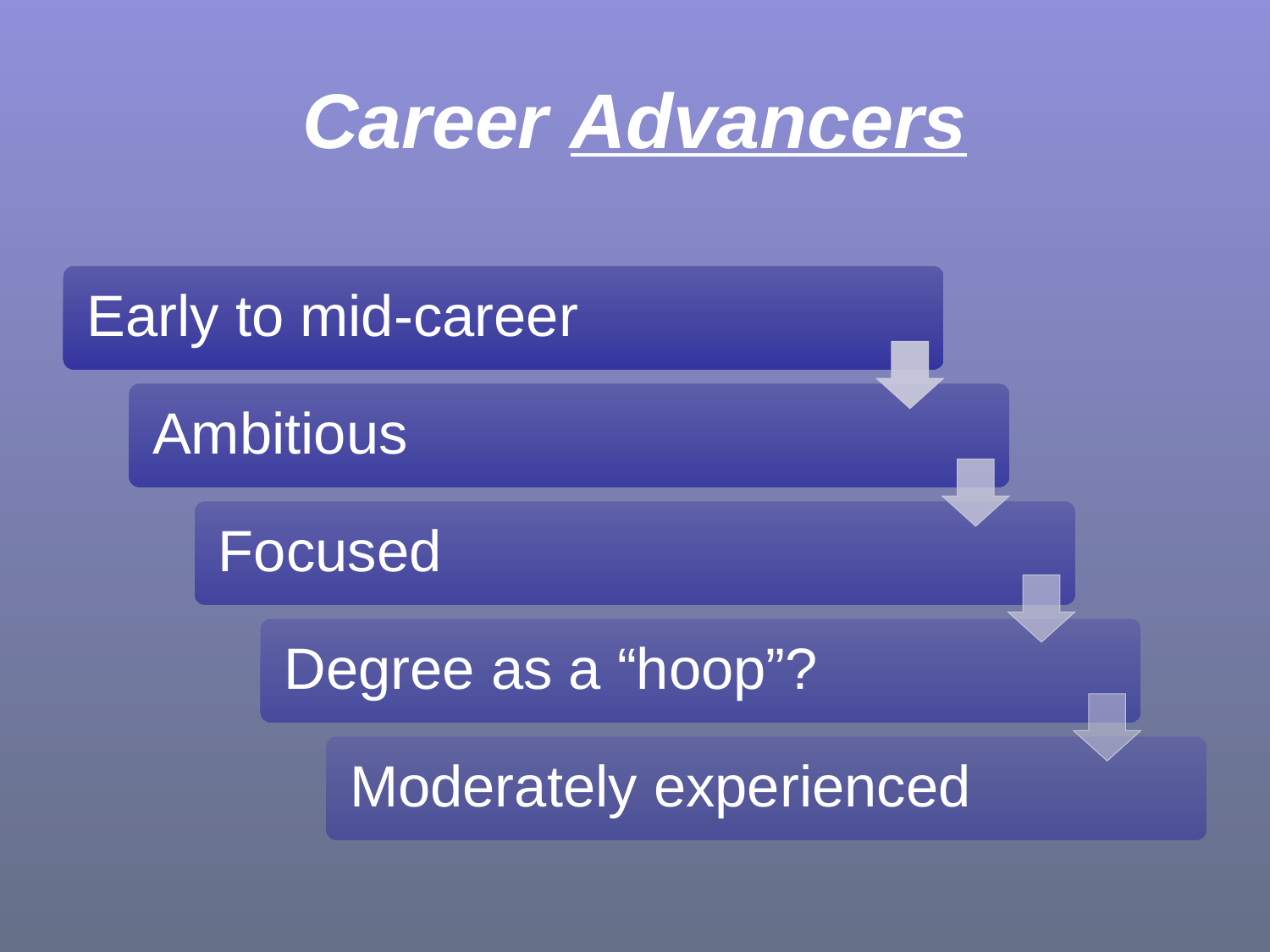

# Career Advancers
Early to mid-career
Ambitious
Focused
Degree as a “hoop”?
Moderately experienced